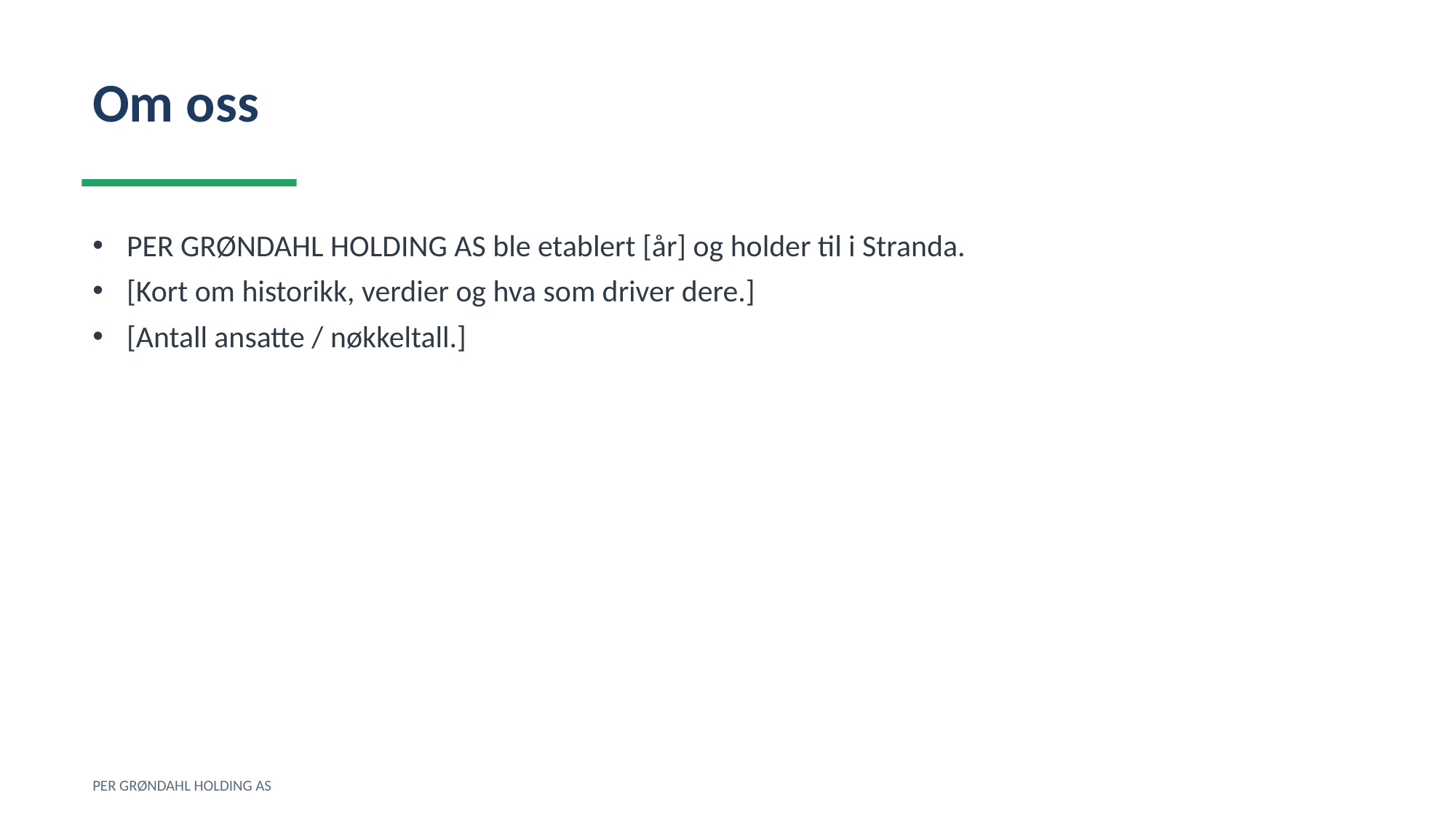

Om oss

PER GRØNDAHL HOLDING AS ble etablert [år] og holder til i Stranda.
[Kort om historikk, verdier og hva som driver dere.]
[Antall ansatte / nøkkeltall.]
PER GRØNDAHL HOLDING AS